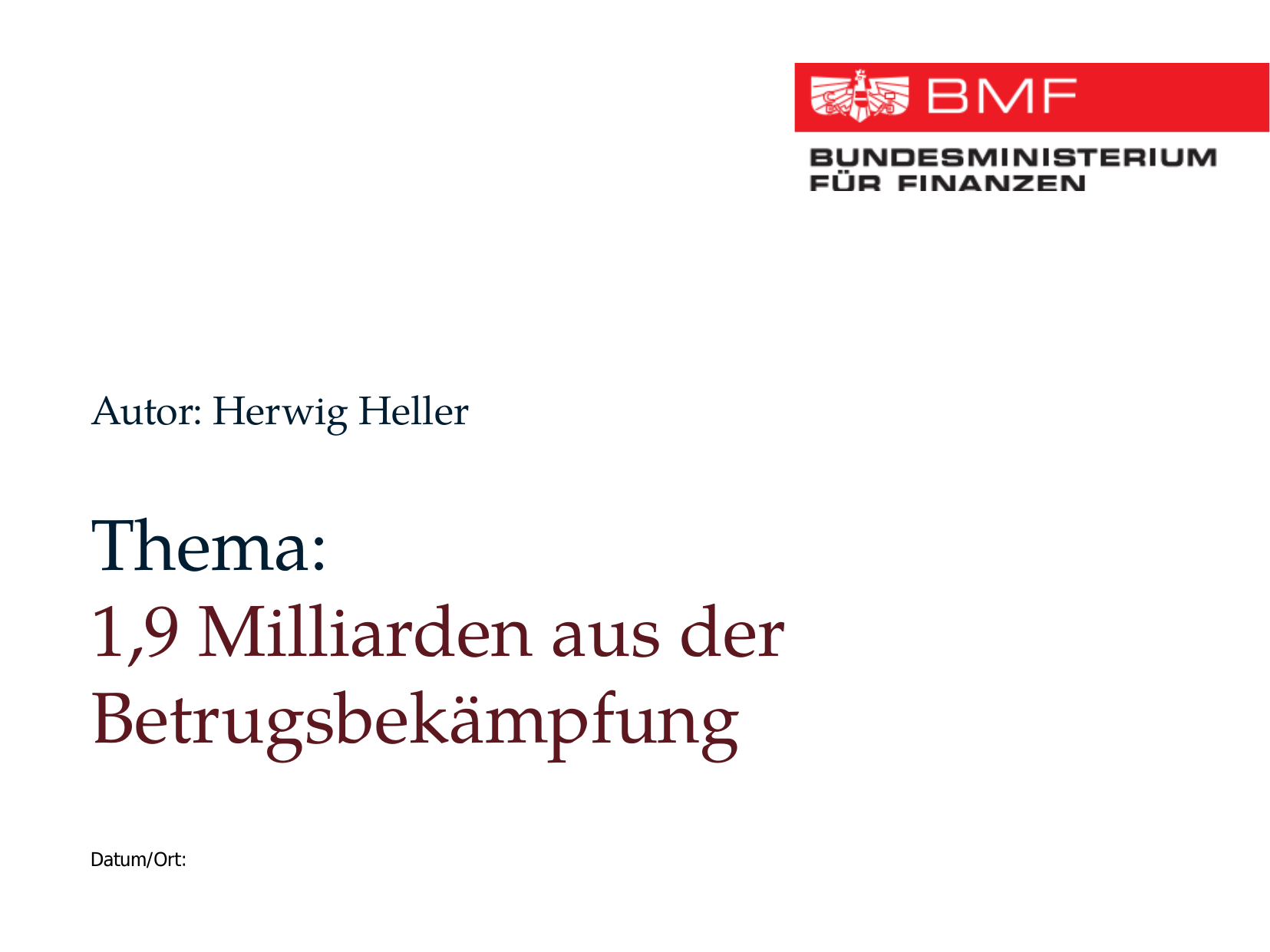

Autor: Herwig Heller
Thema:
1,9 Milliarden aus der Betrugsbekämpfung
Datum/Ort: